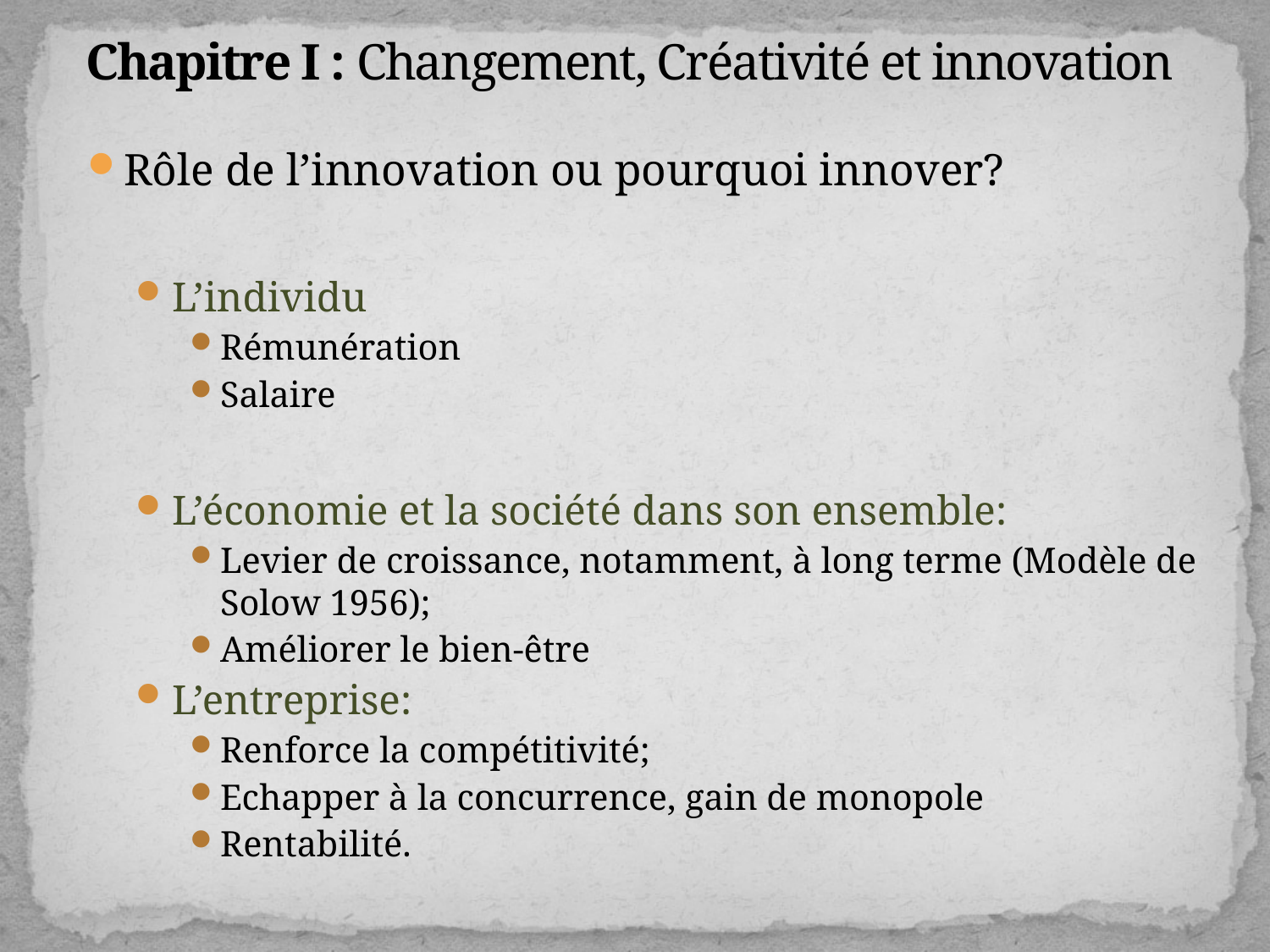

# Chapitre I : Changement, Créativité et innovation
Rôle de l’innovation ou pourquoi innover?

L’individu
Rémunération
Salaire

L’économie et la société dans son ensemble:
Levier de croissance, notamment, à long terme (Modèle de Solow 1956);
Améliorer le bien-être
L’entreprise:
Renforce la compétitivité;
Echapper à la concurrence, gain de monopole
Rentabilité.